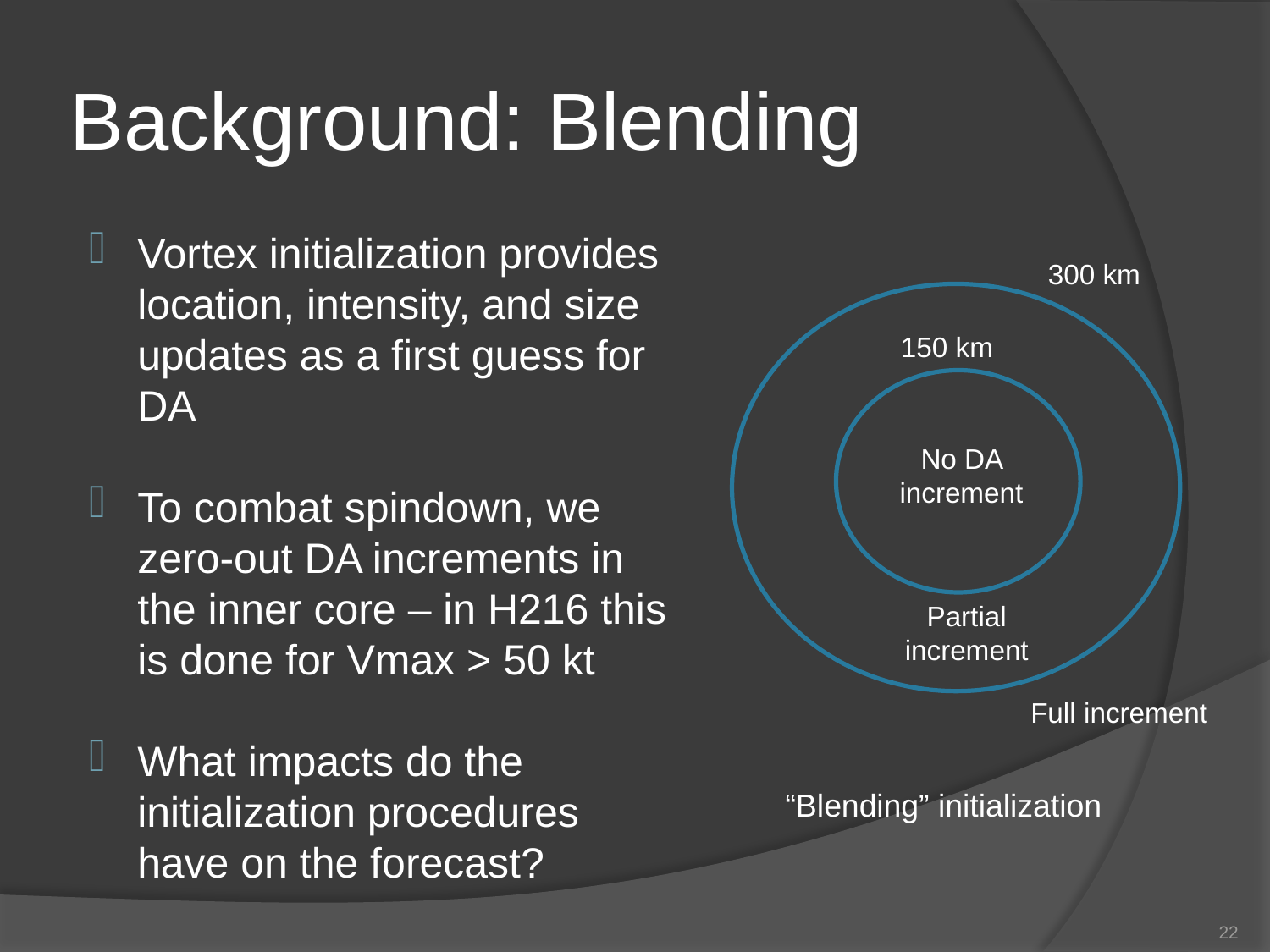

# Background: Blending
Vortex initialization provides location, intensity, and size updates as a first guess for DA

To combat spindown, we zero-out DA increments in the inner core – in H216 this is done for Vmax > 50 kt
What impacts do the initialization procedures have on the forecast?

300 km

150 km

No DA increment
Partial increment
Full increment
“Blending” initialization
22